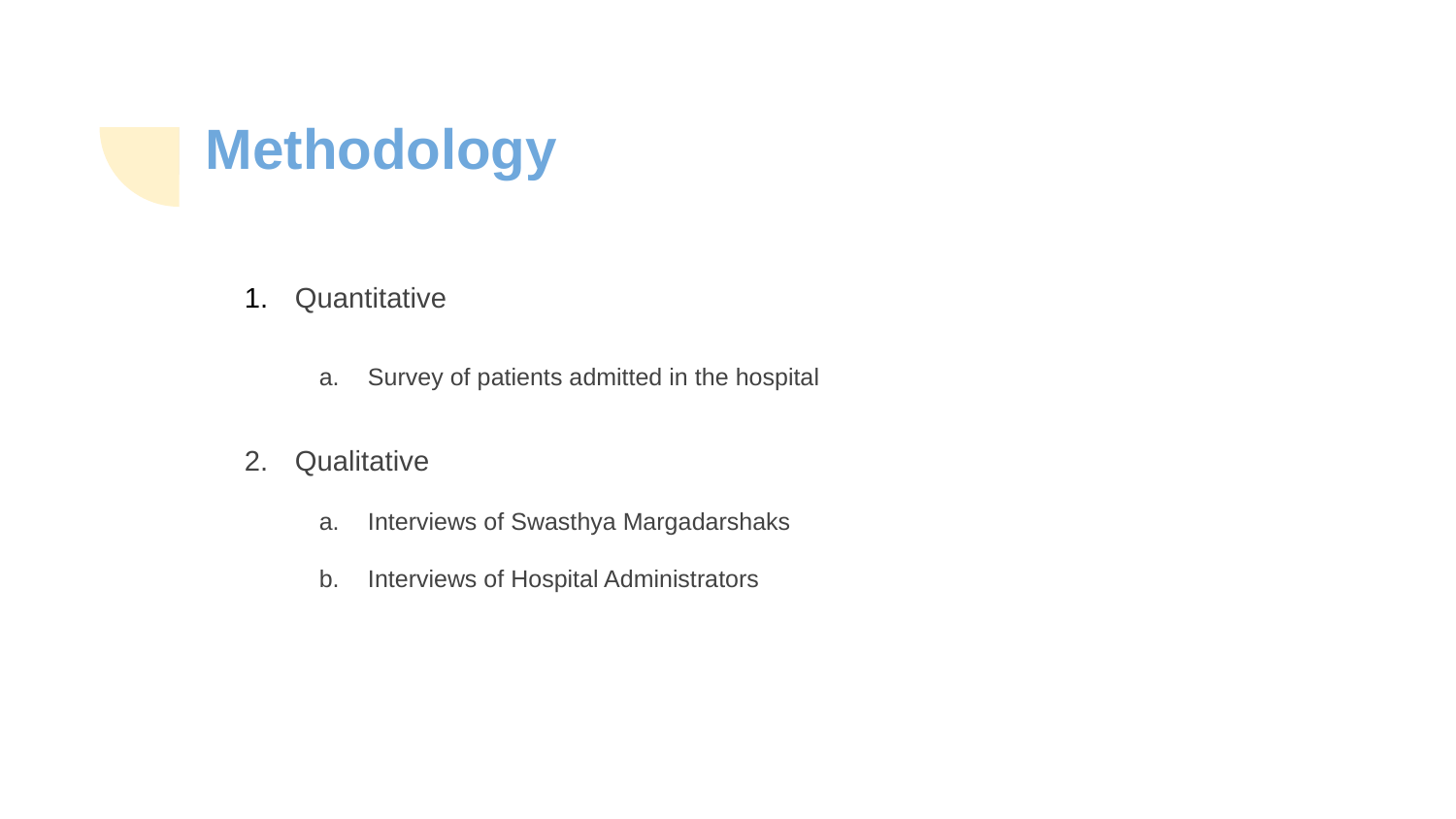

# Methodology
Quantitative
Survey of patients admitted in the hospital
Qualitative
Interviews of Swasthya Margadarshaks
Interviews of Hospital Administrators